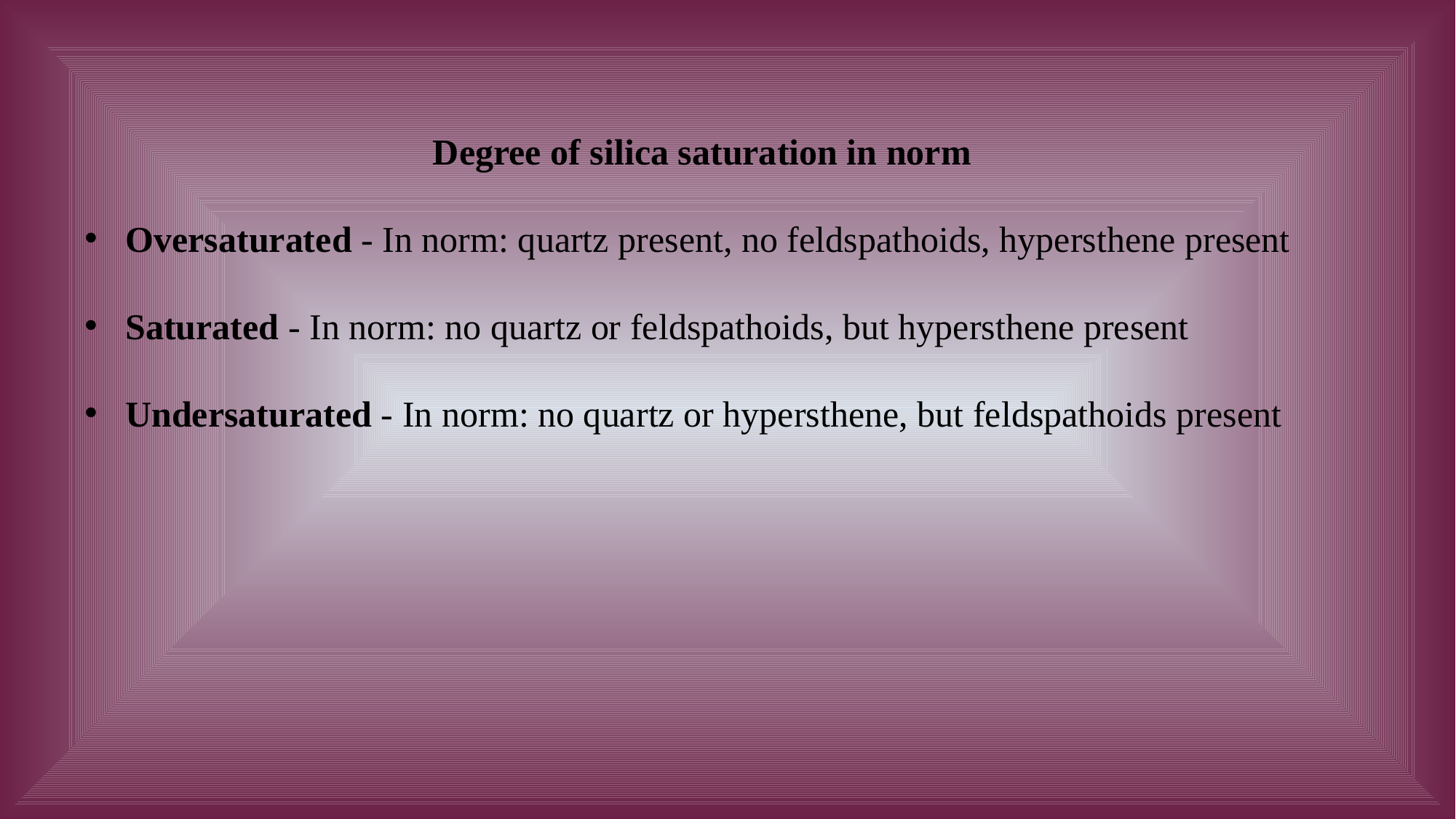

Degree of silica saturation in norm
Oversaturated - In norm: quartz present, no feldspathoids, hypersthene present
Saturated - In norm: no quartz or feldspathoids, but hypersthene present
Undersaturated - In norm: no quartz or hypersthene, but feldspathoids present